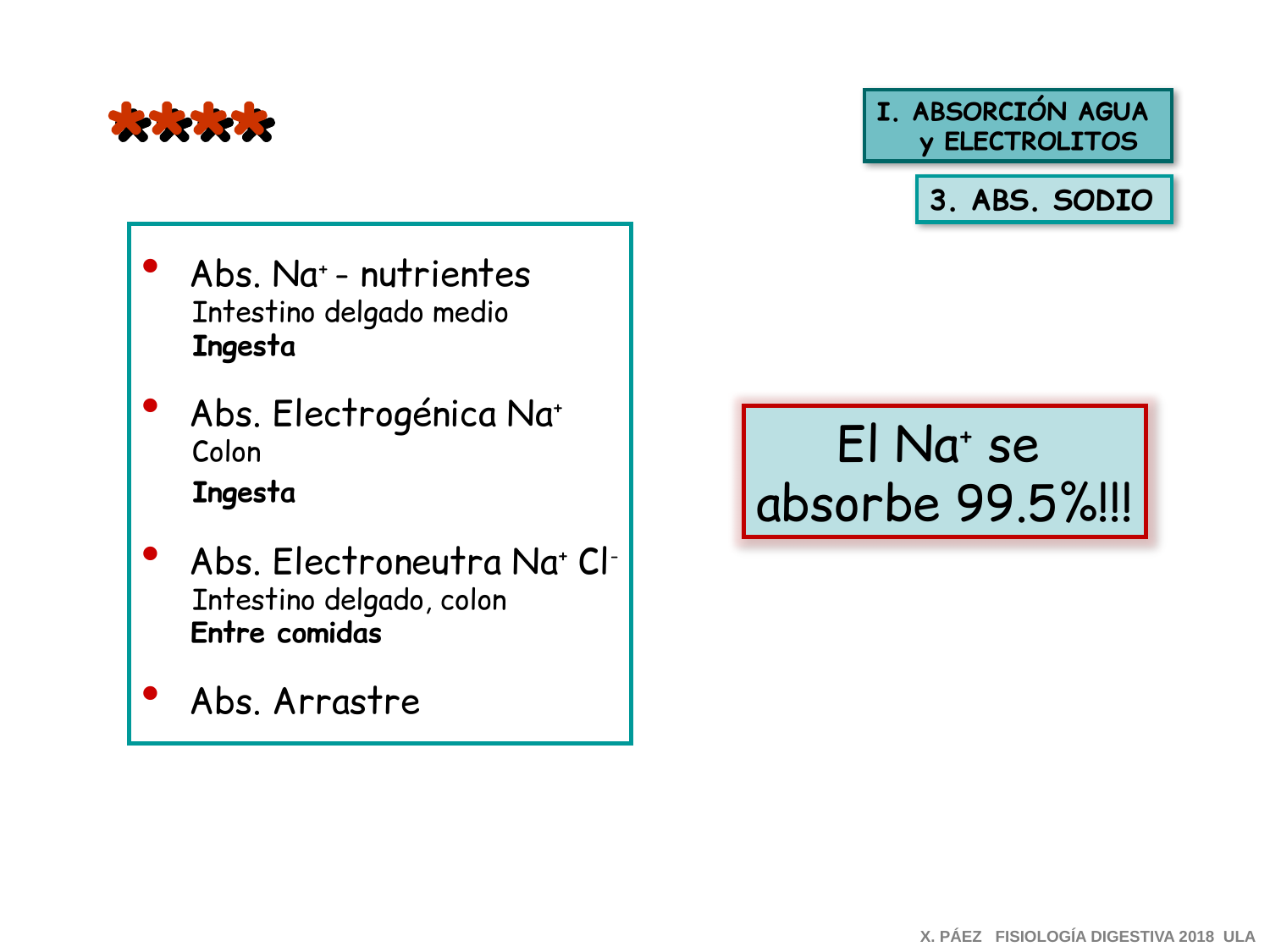

****
I. ABSORCIÓN AGUA
    y ELECTROLITOS
3. ABS. SODIO

Abs. Na+ - nutrientes
      Intestino delgado medio
      Ingesta

Abs. Electrogénica Na+
      Colon
      Ingesta

Abs. Electroneutra Na+ Cl-
      Intestino delgado, colon
    Entre comidas

Abs. Arrastre

El Na+ se
absorbe 99.5%!!!
X. PÁEZ   FISIOLOGÍA DIGESTIVA 2018  ULA